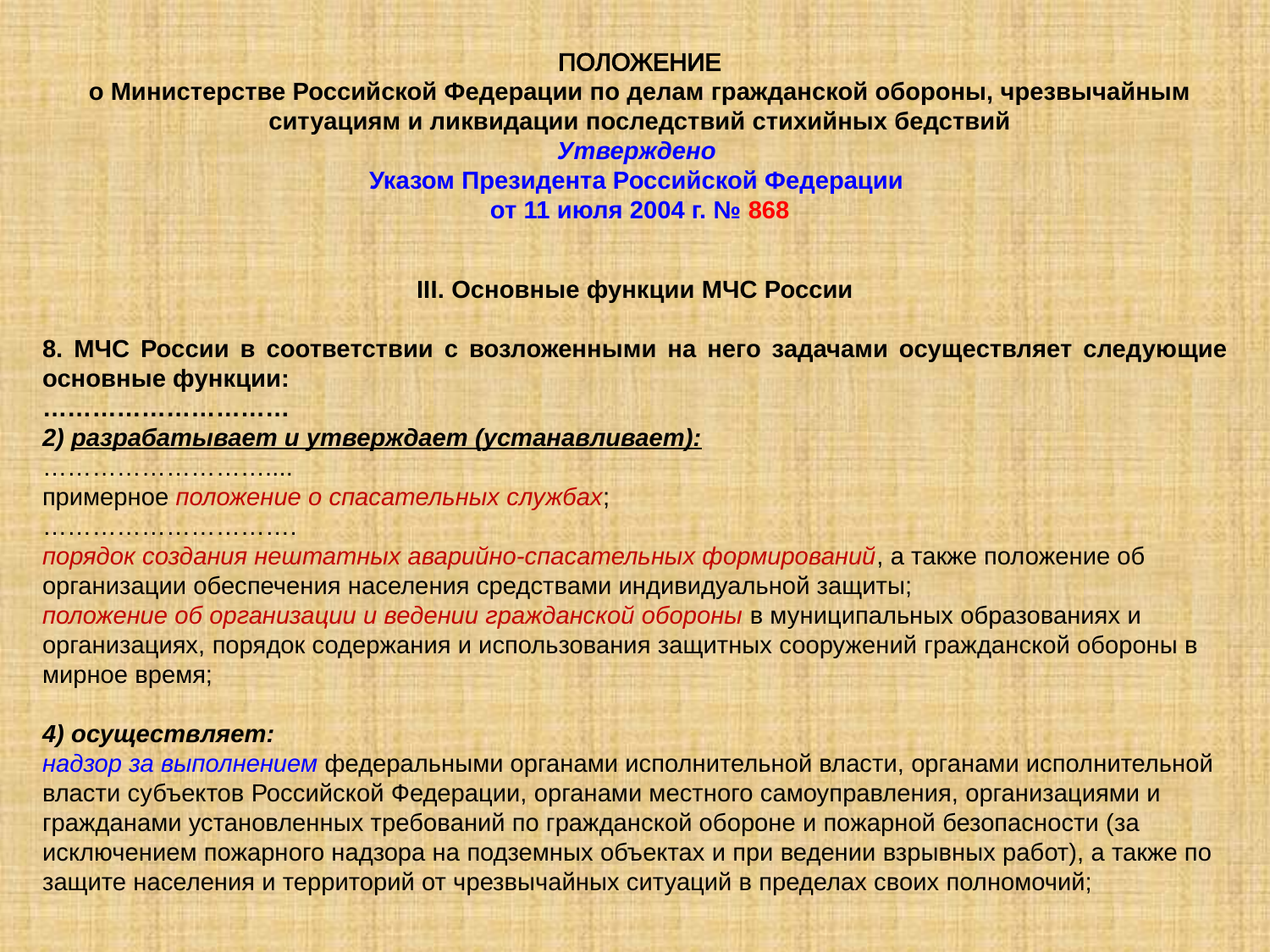

ПОЛОЖЕНИЕ
о Министерстве Российской Федерации по делам гражданской обороны, чрезвычайным ситуациям и ликвидации последствий стихийных бедствий
Утверждено
Указом Президента Российской Федерации
от 11 июля 2004 г. № 868
III. Основные функции МЧС России

8. МЧС России в соответствии с возложенными на него задачами осуществляет следующие основные функции:
…………………………
2) разрабатывает и утверждает (устанавливает):
………………………....
примерное положение о спасательных службах;
………………………….
порядок создания нештатных аварийно-спасательных формирований, а также положение об организации обеспечения населения средствами индивидуальной защиты;
положение об организации и ведении гражданской обороны в муниципальных образованиях и организациях, порядок содержания и использования защитных сооружений гражданской обороны в мирное время;

4) осуществляет:
надзор за выполнением федеральными органами исполнительной власти, органами исполнительной власти субъектов Российской Федерации, органами местного самоуправления, организациями и гражданами установленных требований по гражданской обороне и пожарной безопасности (за исключением пожарного надзора на подземных объектах и при ведении взрывных работ), а также по защите населения и территорий от чрезвычайных ситуаций в пределах своих полномочий;